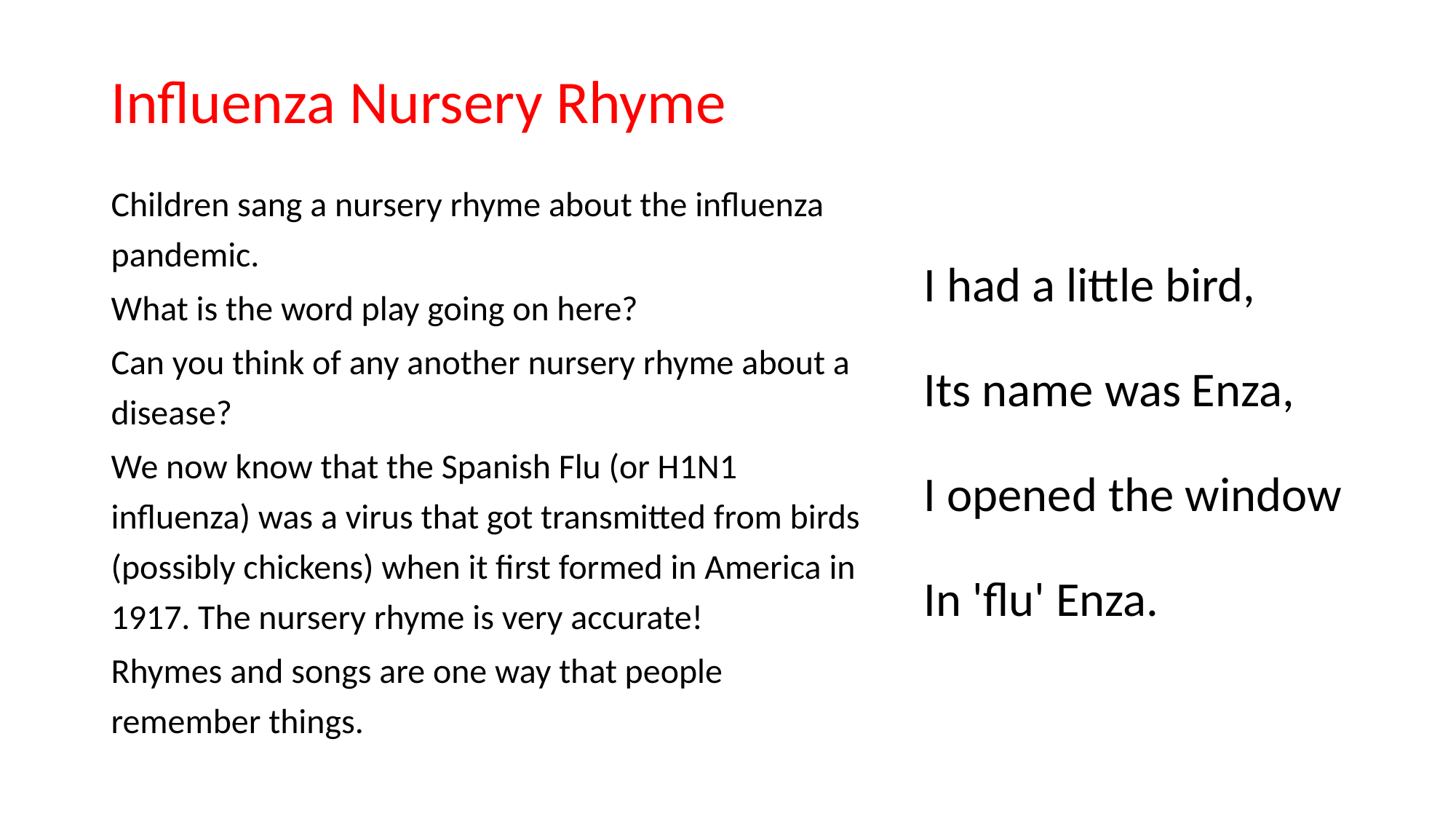

# Influenza Nursery Rhyme
Children sang a nursery rhyme about the influenza pandemic.
What is the word play going on here?
Can you think of any another nursery rhyme about a disease?
We now know that the Spanish Flu (or H1N1 influenza) was a virus that got transmitted from birds (possibly chickens) when it first formed in America in 1917. The nursery rhyme is very accurate!
Rhymes and songs are one way that people remember things.

I had a little bird,
Its name was Enza,
I opened the window
In 'flu' Enza.